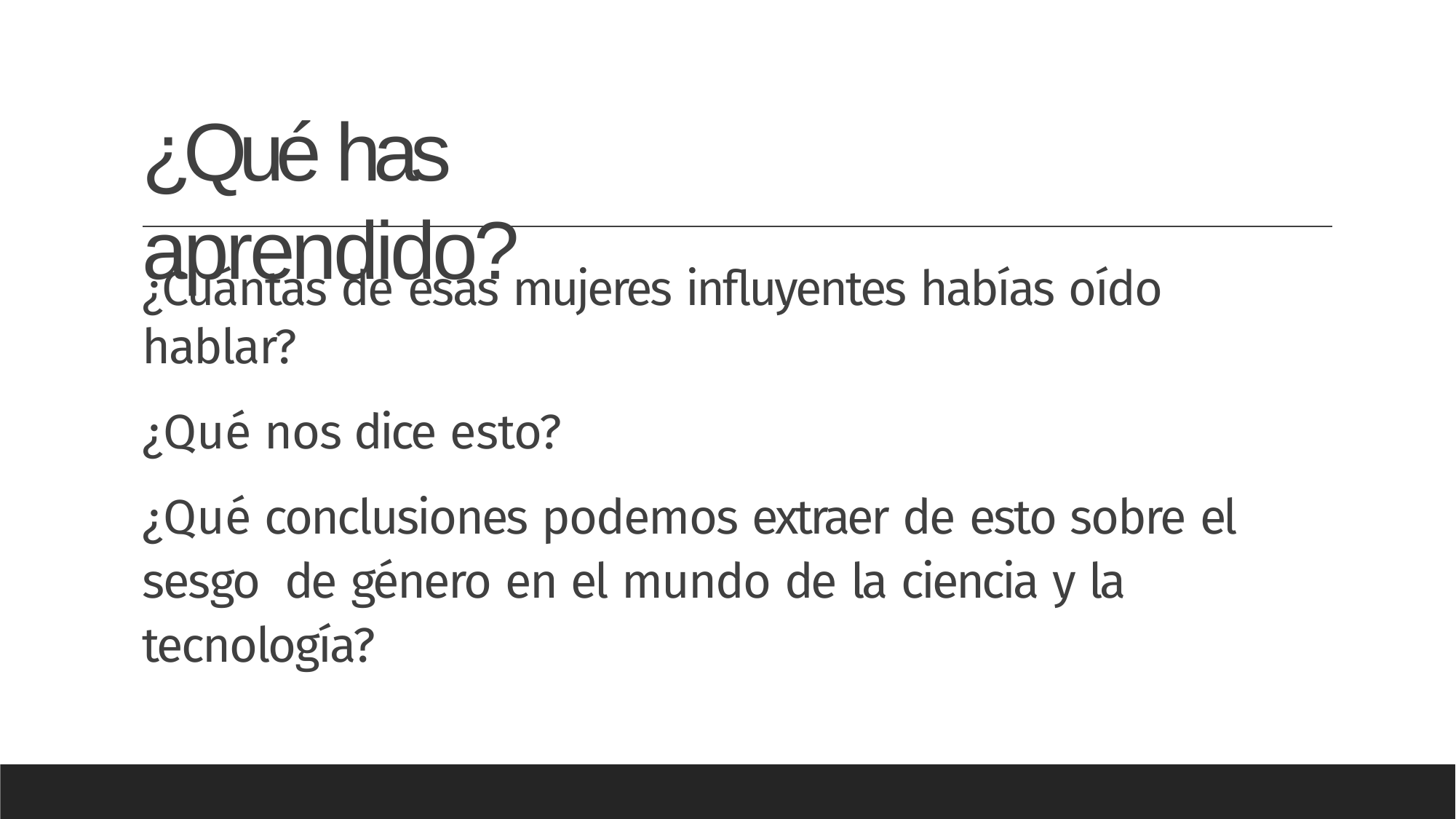

# ¿Qué has aprendido?
¿Cuántas de esas mujeres influyentes habías oído hablar?
¿Qué nos dice esto?
¿Qué conclusiones podemos extraer de esto sobre el sesgo  de género en el mundo de la ciencia y la tecnología?